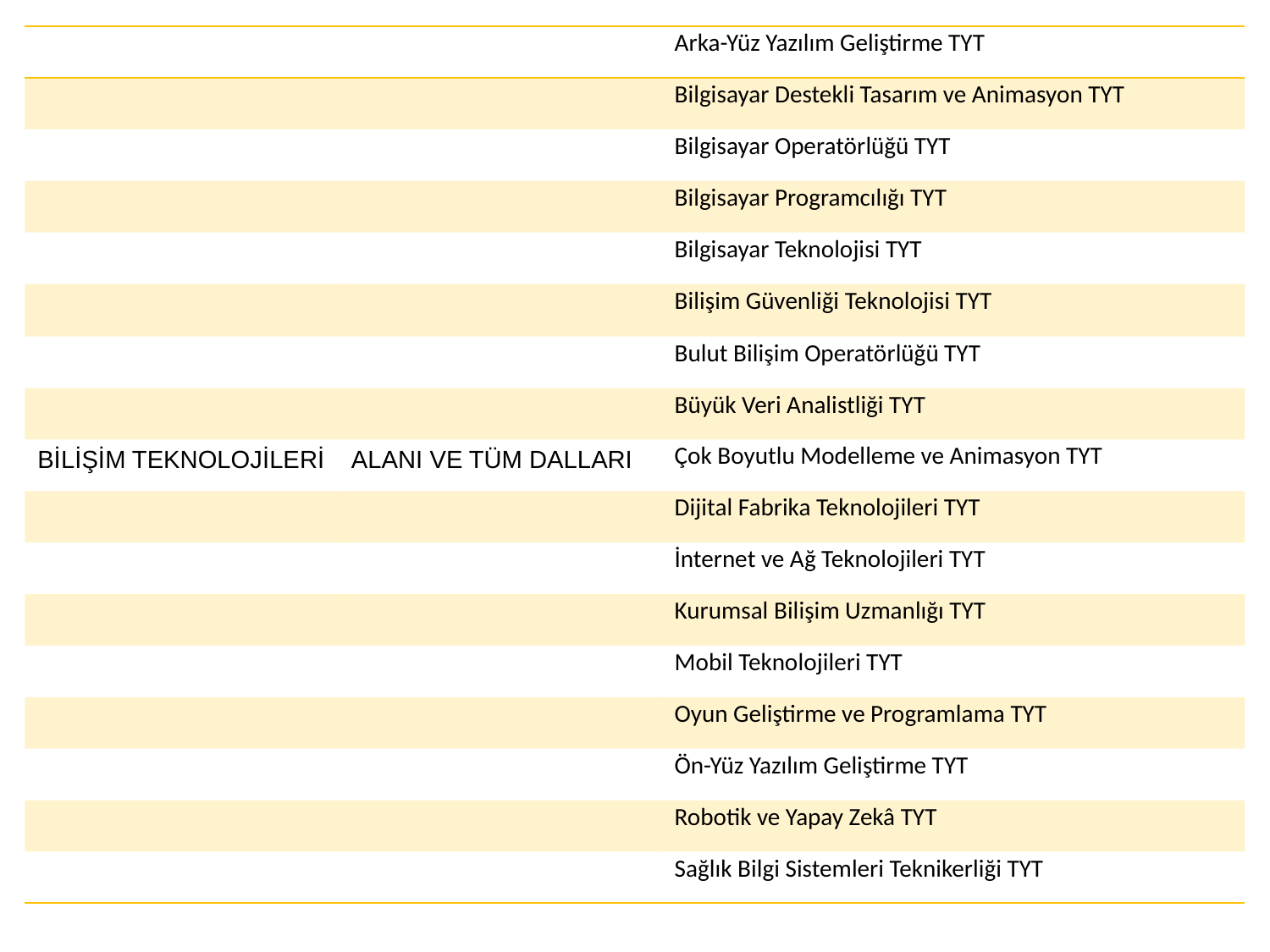

|  |  | Arka-Yüz Yazılım Geliştirme TYT |
| --- | --- | --- |
|  |  | Bilgisayar Destekli Tasarım ve Animasyon TYT |
|  |  | Bilgisayar Operatörlüğü TYT |
|  |  | Bilgisayar Programcılığı TYT |
|  |  | Bilgisayar Teknolojisi TYT |
|  |  | Bilişim Güvenliği Teknolojisi TYT |
|  |  | Bulut Bilişim Operatörlüğü TYT |
|  |  | Büyük Veri Analistliği TYT |
| BİLİŞİM TEKNOLOJİLERİ | ALANI VE TÜM DALLARI | Çok Boyutlu Modelleme ve Animasyon TYT |
|  |  | Dijital Fabrika Teknolojileri TYT |
|  |  | İnternet ve Ağ Teknolojileri TYT |
|  |  | Kurumsal Bilişim Uzmanlığı TYT |
|  |  | Mobil Teknolojileri TYT |
|  |  | Oyun Geliştirme ve Programlama TYT |
|  |  | Ön-Yüz Yazılım Geliştirme TYT |
|  |  | Robotik ve Yapay Zekâ TYT |
|  |  | Sağlık Bilgi Sistemleri Teknikerliği TYT |